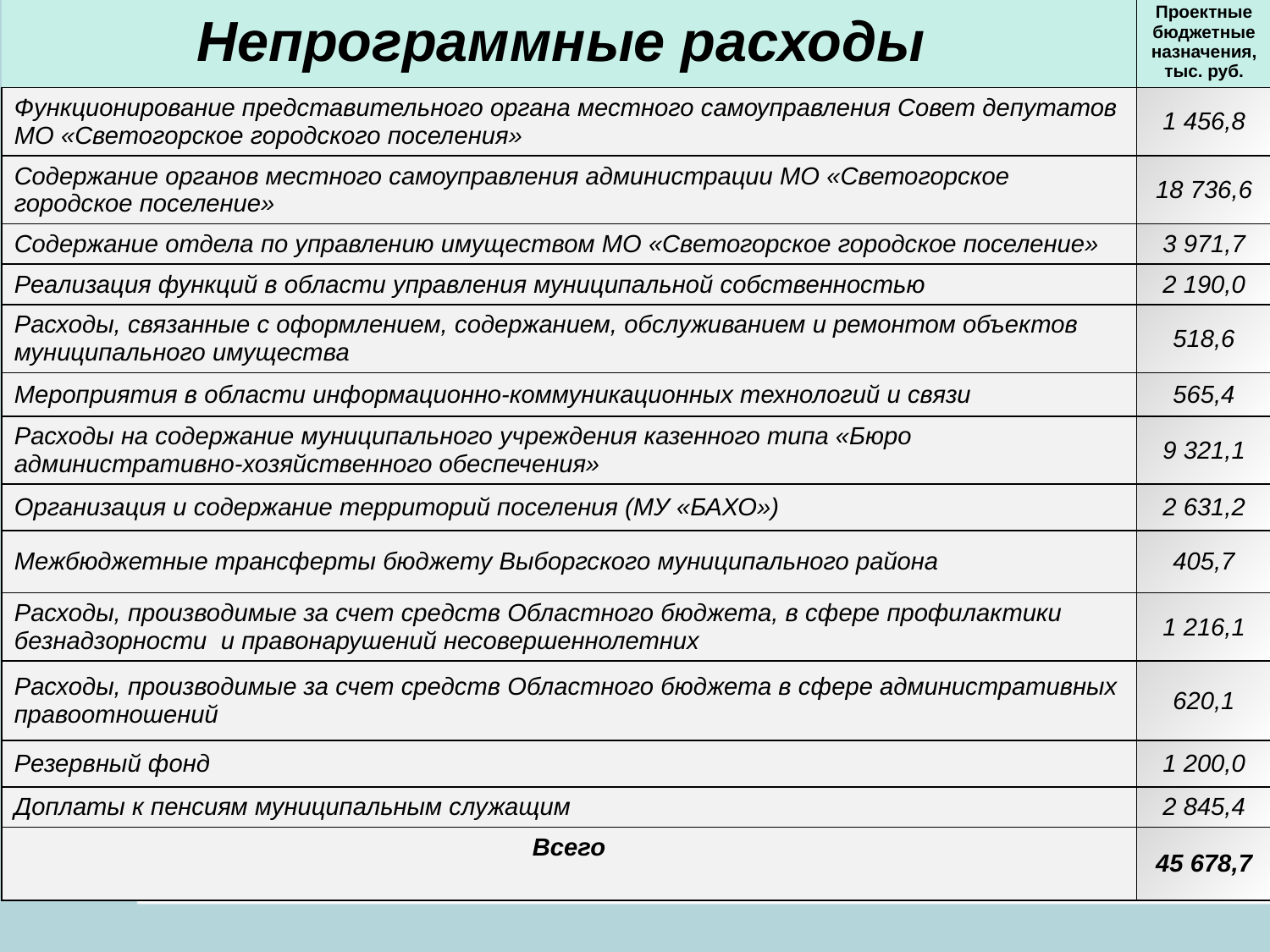

| Непрограммные расходы | Проектные бюджетные назначения, тыс. руб. |
| --- | --- |
| Функционирование представительного органа местного самоуправления Совет депутатов МО «Светогорское городского поселения» | 1 456,8 |
| Содержание органов местного самоуправления администрации МО «Светогорское городское поселение» | 18 736,6 |
| Содержание отдела по управлению имуществом МО «Светогорское городское поселение» | 3 971,7 |
| Реализация функций в области управления муниципальной собственностью | 2 190,0 |
| Расходы, связанные с оформлением, содержанием, обслуживанием и ремонтом объектов муниципального имущества | 518,6 |
| Мероприятия в области информационно-коммуникационных технологий и связи | 565,4 |
| Расходы на содержание муниципального учреждения казенного типа «Бюро административно-хозяйственного обеспечения» | 9 321,1 |
| Организация и содержание территорий поселения (МУ «БАХО») | 2 631,2 |
| Межбюджетные трансферты бюджету Выборгского муниципального района | 405,7 |
| Расходы, производимые за счет средств Областного бюджета, в сфере профилактики безнадзорности и правонарушений несовершеннолетних | 1 216,1 |
| Расходы, производимые за счет средств Областного бюджета в сфере административных правоотношений | 620,1 |
| Резервный фонд | 1 200,0 |
| Доплаты к пенсиям муниципальным служащим | 2 845,4 |
| Всего | 45 678,7 |